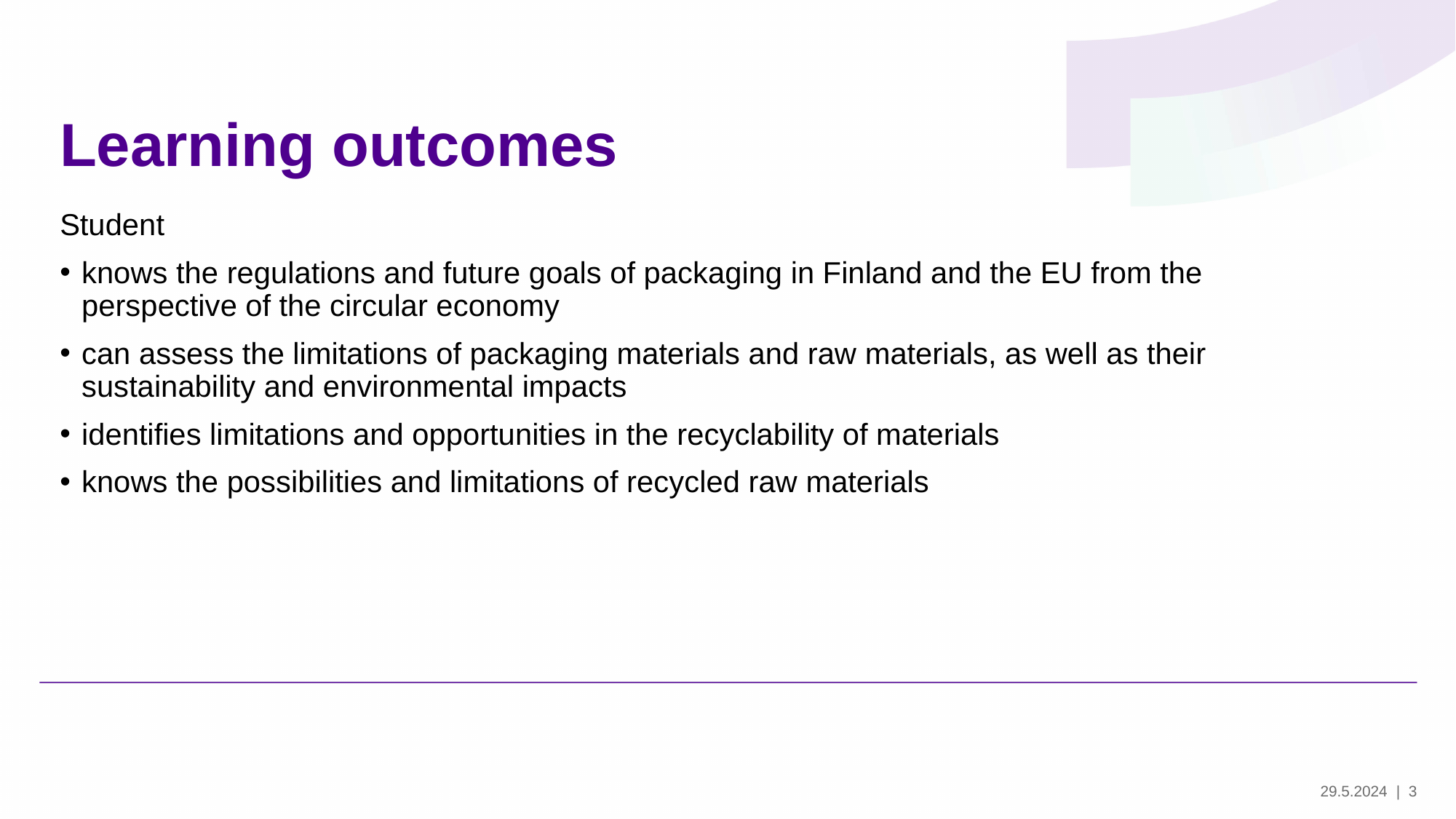

# Learning outcomes
Student
knows the regulations and future goals of packaging in Finland and the EU from the perspective of the circular economy
can assess the limitations of packaging materials and raw materials, as well as their sustainability and environmental impacts
identifies limitations and opportunities in the recyclability of materials
knows the possibilities and limitations of recycled raw materials
29.5.2024
|  3